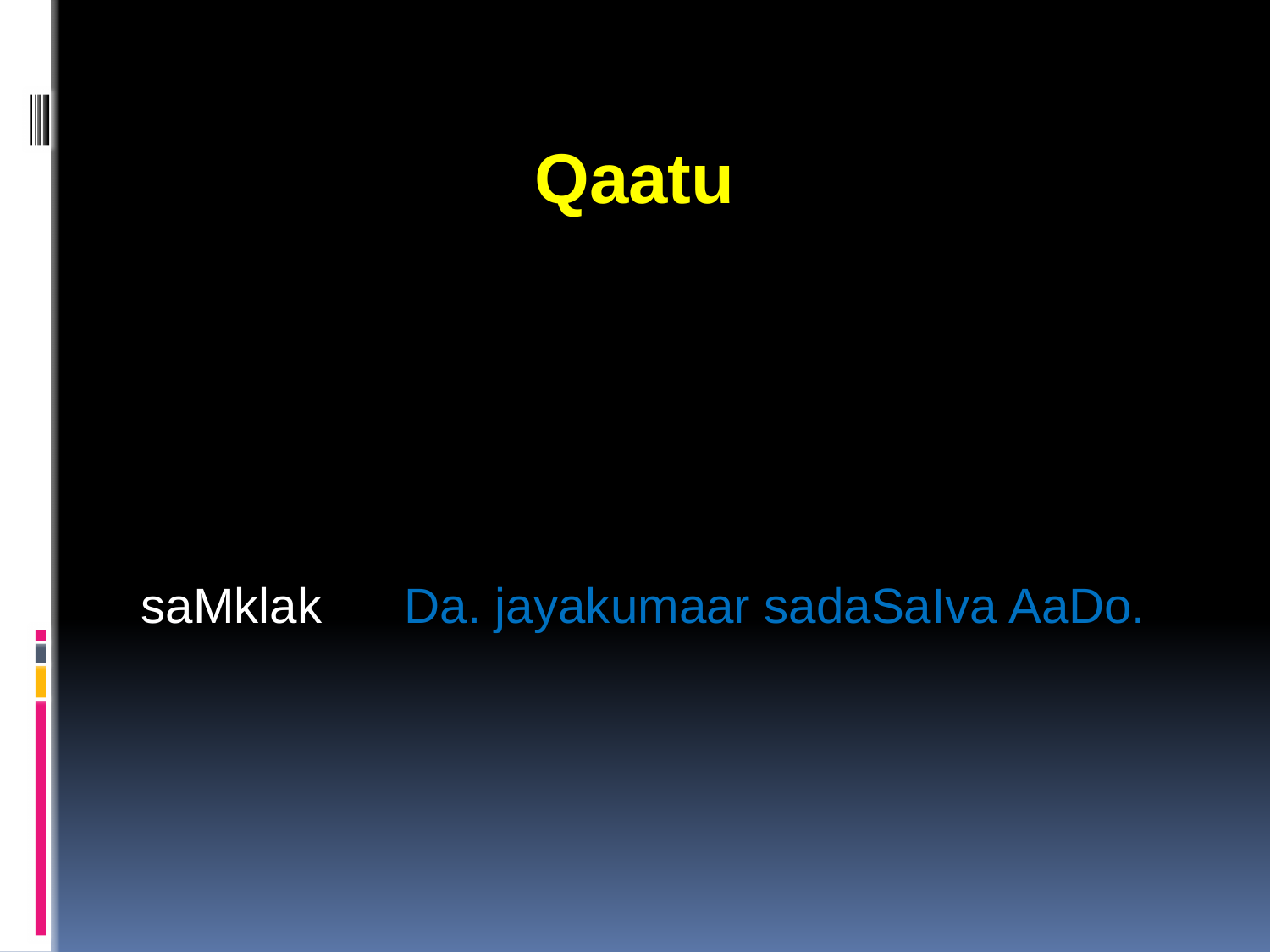

# Qaatu
saMklak      Da. jayakumaar sadaSaIva AaDo.